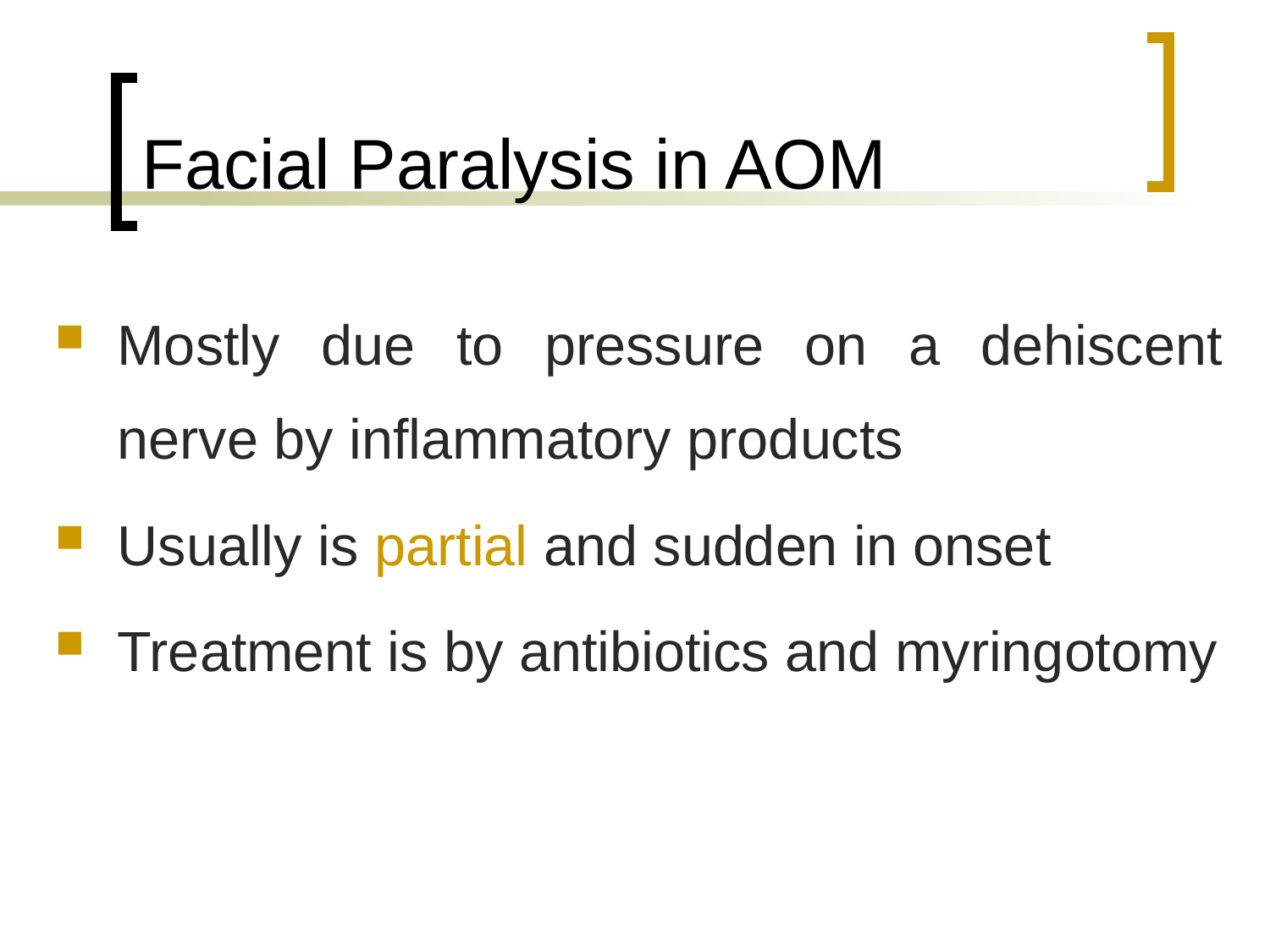

# Facial Paralysis in AOM
Mostly due to pressure on a dehiscent nerve by inflammatory products
Usually is partial and sudden in onset
Treatment is by antibiotics and myringotomy